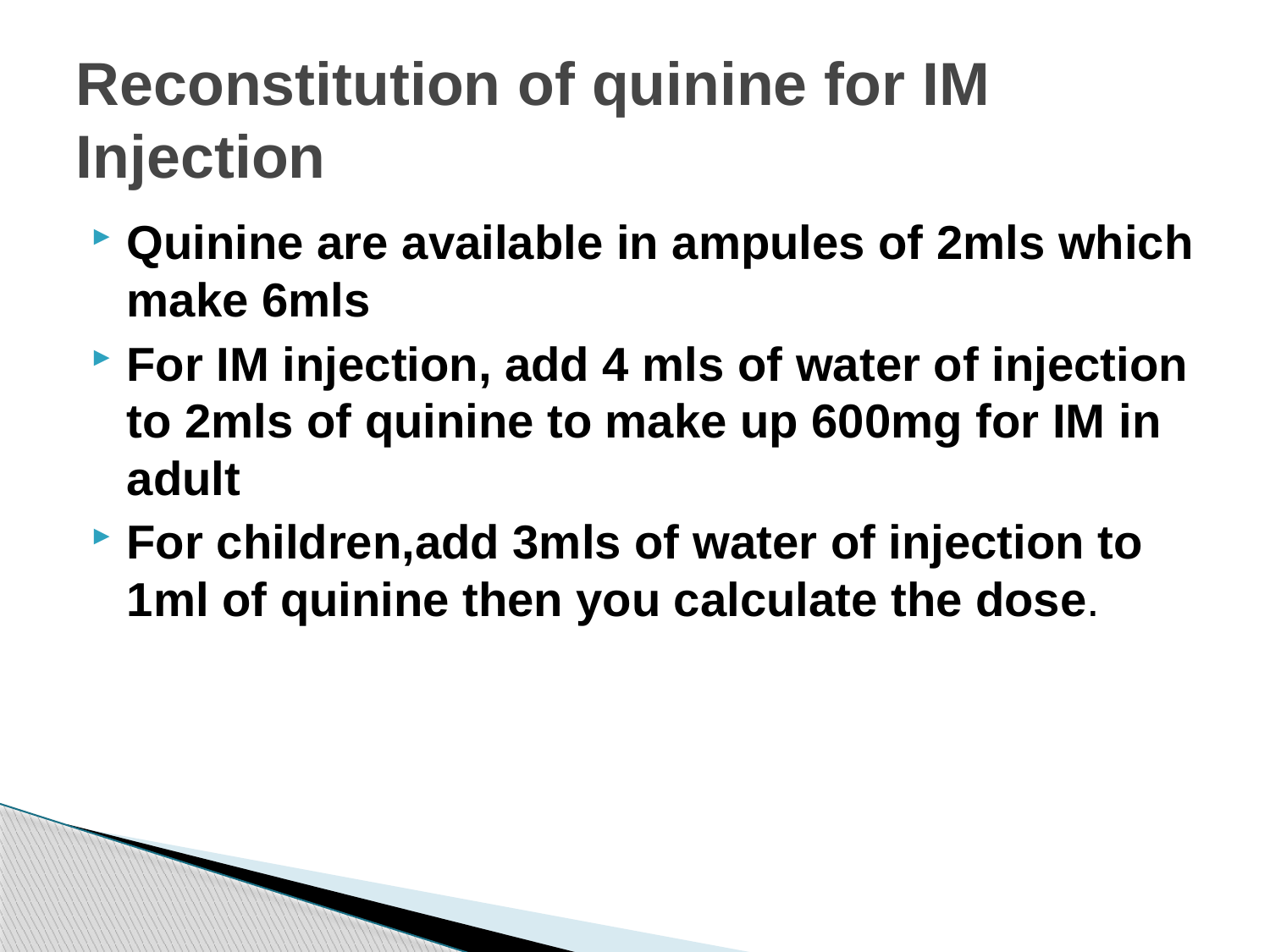

# Reconstitution of quinine for IM Injection
Quinine are available in ampules of 2mls which make 6mls
For IM injection, add 4 mls of water of injection to 2mls of quinine to make up 600mg for IM in adult
For children,add 3mls of water of injection to 1ml of quinine then you calculate the dose.